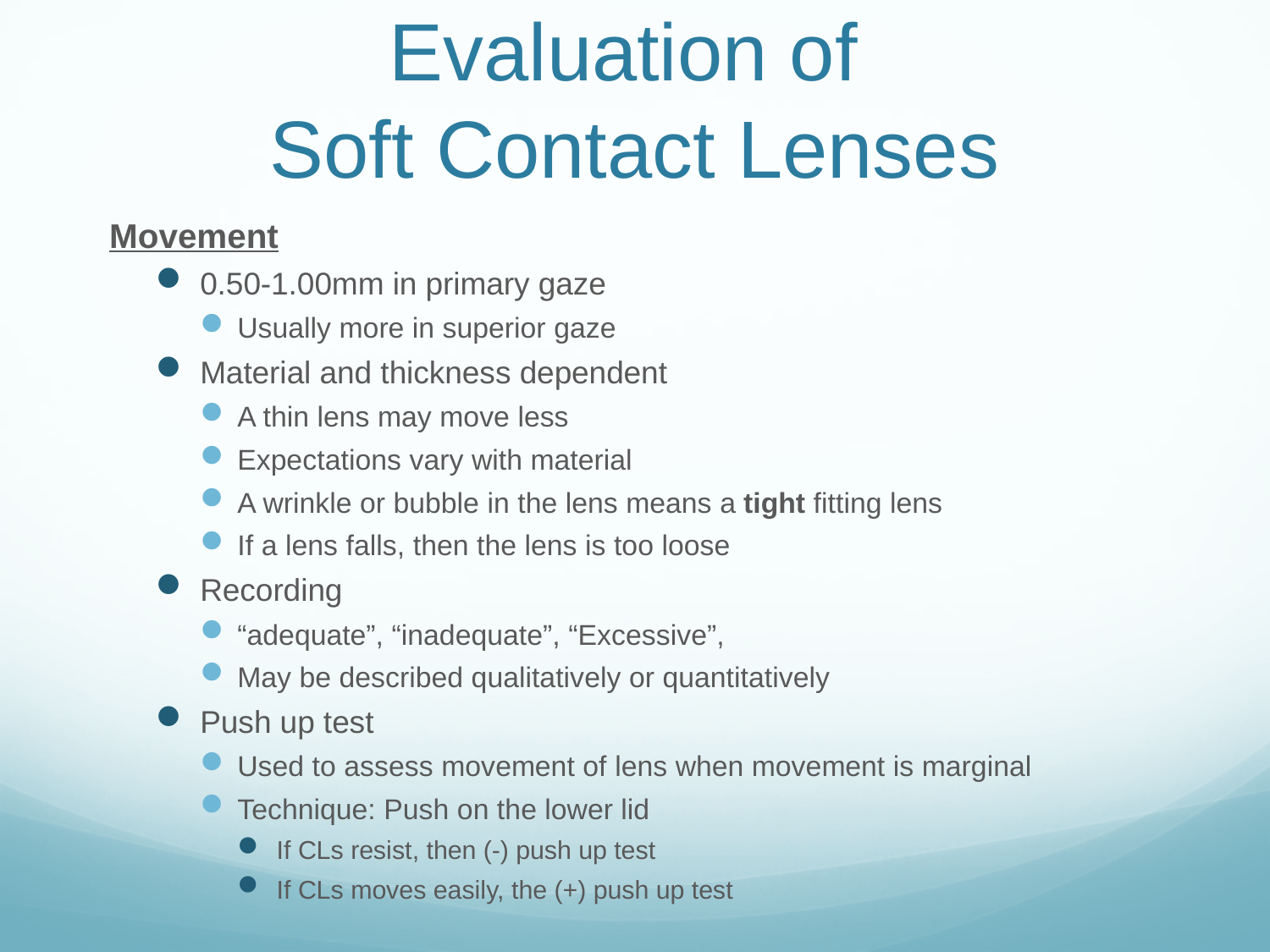

# Evaluation of Soft Contact Lenses
Movement
0.50-1.00mm in primary gaze
Usually more in superior gaze
Material and thickness dependent
A thin lens may move less
Expectations vary with material
A wrinkle or bubble in the lens means a tight fitting lens
If a lens falls, then the lens is too loose
Recording
“adequate”, “inadequate”, “Excessive”,
May be described qualitatively or quantitatively
Push up test
Used to assess movement of lens when movement is marginal
Technique: Push on the lower lid
If CLs resist, then (-) push up test
If CLs moves easily, the (+) push up test